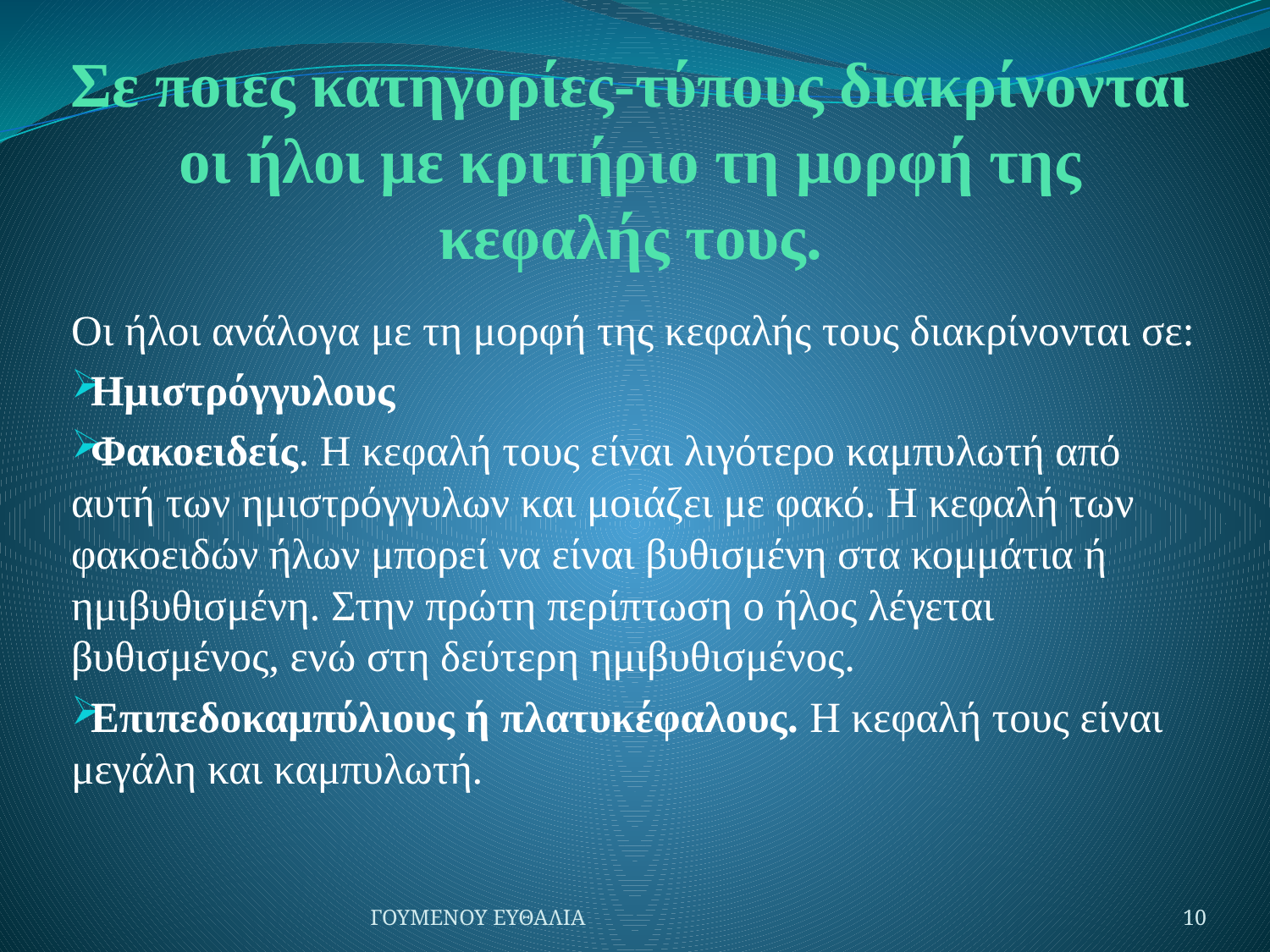

# Σε ποιες κατηγορίες-τύπους διακρίνονται οι ήλοι με κριτήριο τη μορφή της κεφαλής τους.
Οι ήλοι ανάλογα με τη μορφή της κεφαλής τους διακρίνονται σε:
Ημιστρόγγυλους
Φακοειδείς. Η κεφαλή τους είναι λιγότερο καμπυλωτή από αυτή των ημιστρόγγυλων και μοιάζει με φακό. Η κεφαλή των φακοειδών ήλων μπορεί να είναι βυθισμένη στα κομμάτια ή ημιβυθισμένη. Στην πρώτη περίπτωση ο ήλος λέγεται βυθισμένος, ενώ στη δεύτερη ημιβυθισμένος.
Επιπεδοκαμπύλιους ή πλατυκέφαλους. Η κεφαλή τους είναι μεγάλη και καμπυλωτή.

ΓΟΥΜΕΝΟΥ ΕΥΘΑΛΙΑ
10